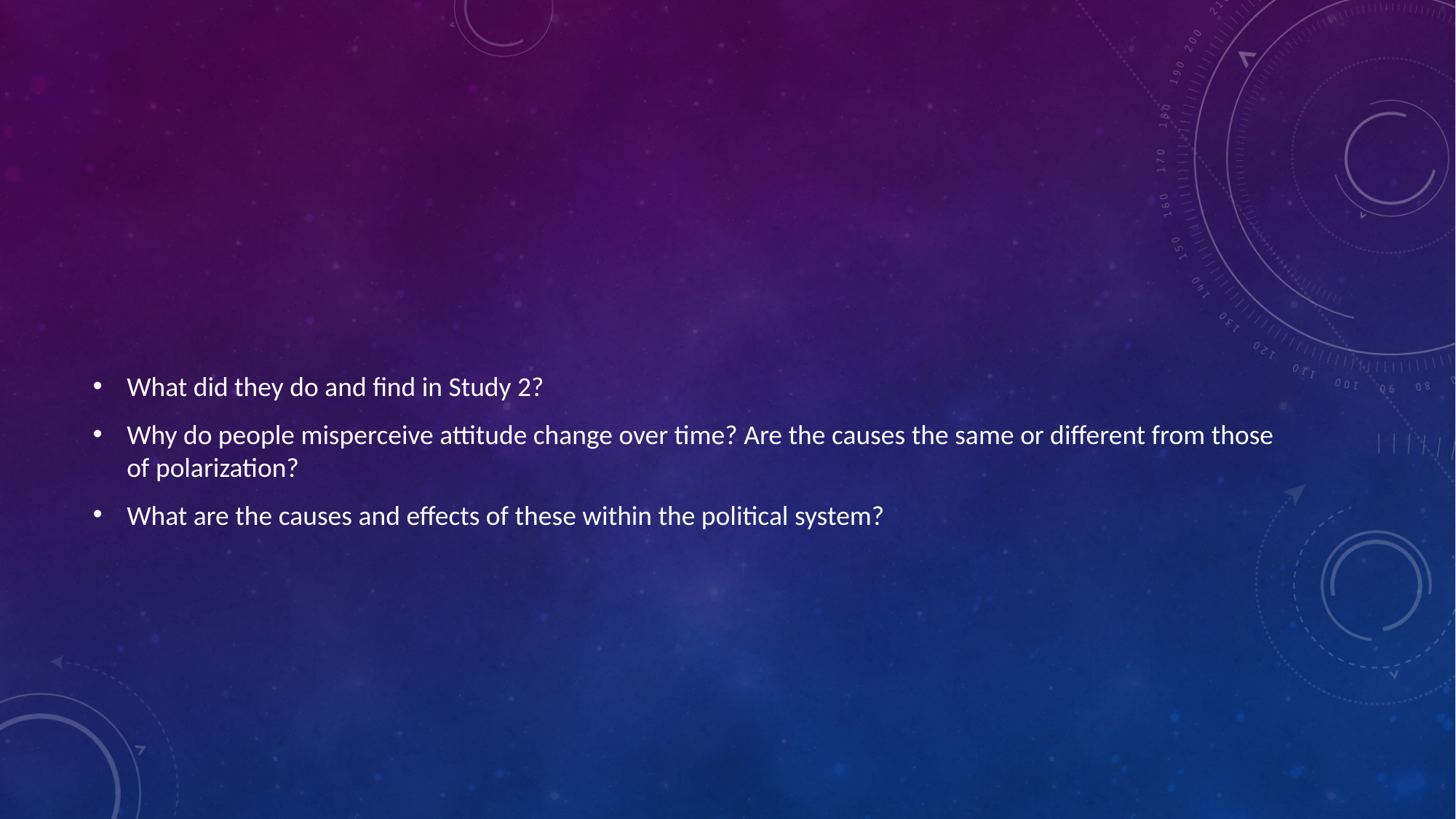

#
What did they do and find in Study 2?
Why do people misperceive attitude change over time? Are the causes the same or different from those of polarization?
What are the causes and effects of these within the political system?